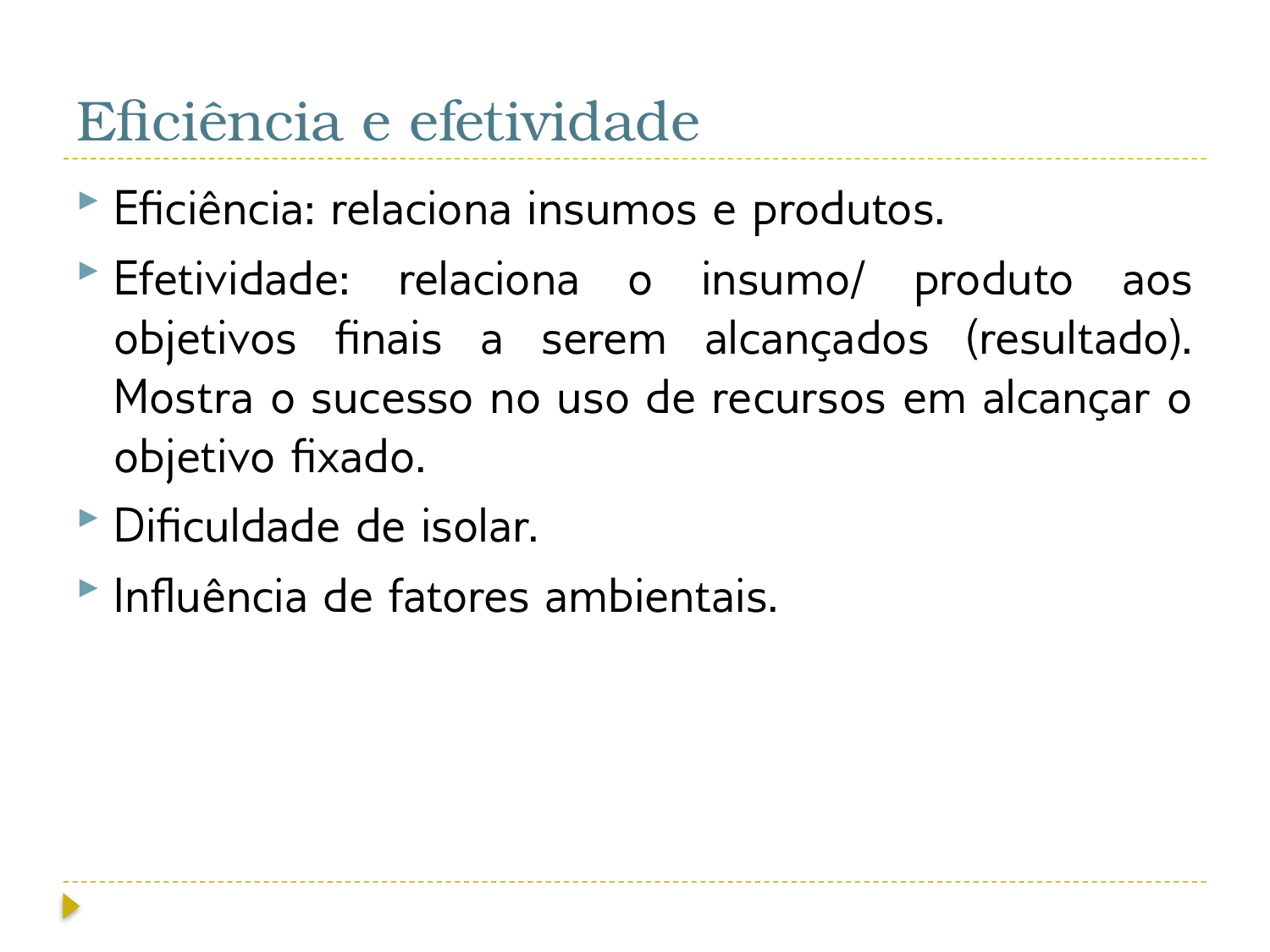

# Eficiência e efetividade
Eficiência: relaciona insumos e produtos.
Efetividade: relaciona o insumo/ produto aos objetivos finais a serem alcançados (resultado). Mostra o sucesso no uso de recursos em alcançar o objetivo fixado.
Dificuldade de isolar.
Influência de fatores ambientais.